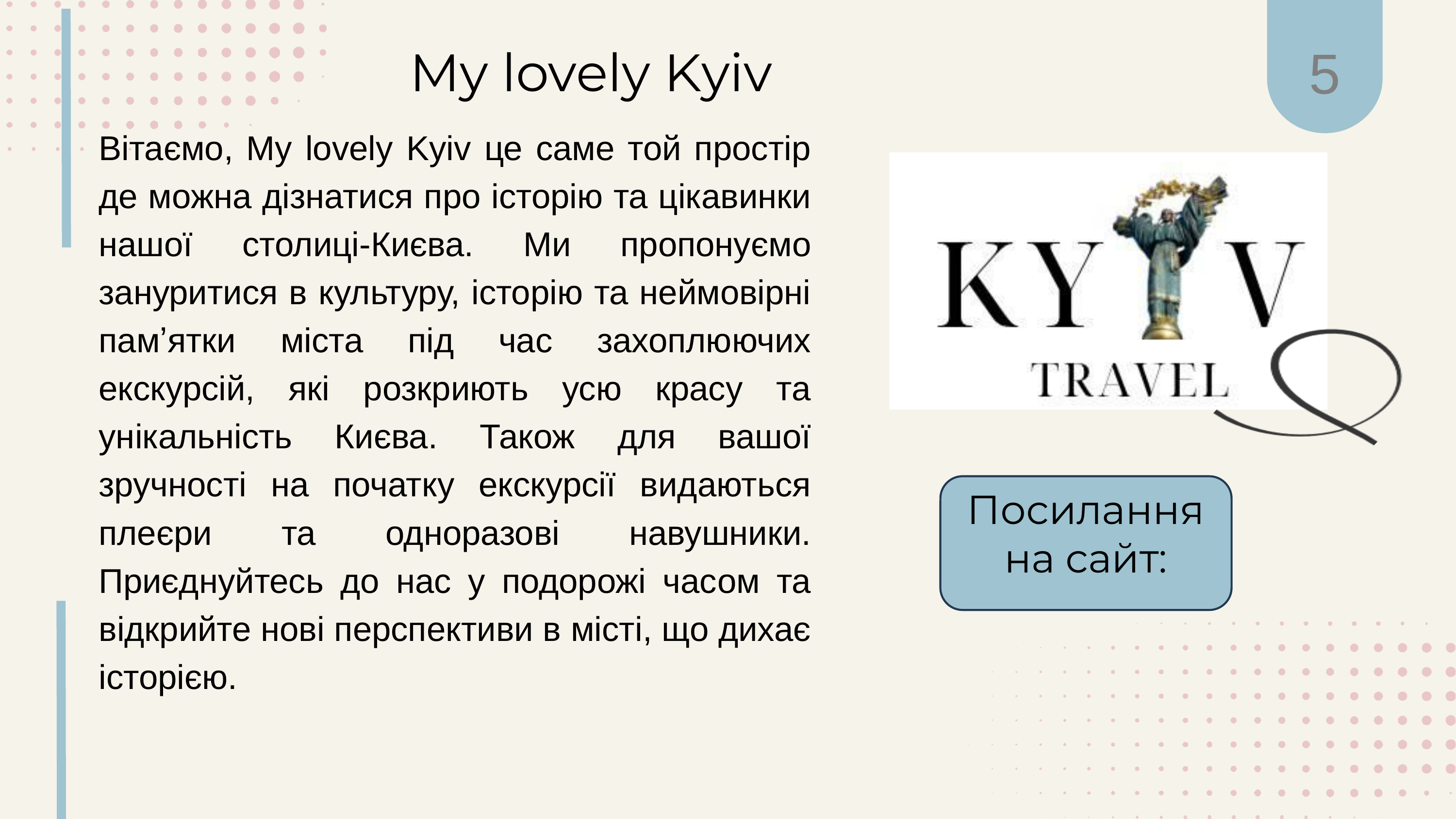

5

My lovely Kyiv
Вітаємо, My lovely Kyiv це саме той простір де можна дізнатися про історію та цікавинки нашої столиці-Києва. Ми пропонуємо зануритися в культуру, історію та неймовірні памʼятки міста під час захоплюючих екскурсій, які розкриють усю красу та унікальність Києва. Також для вашої зручності на початку екскурсії видаються плеєри та одноразові навушники. Приєднуйтесь до нас у подорожі часом та відкрийте нові перспективи в місті, що дихає історією.

Посилання на сайт: